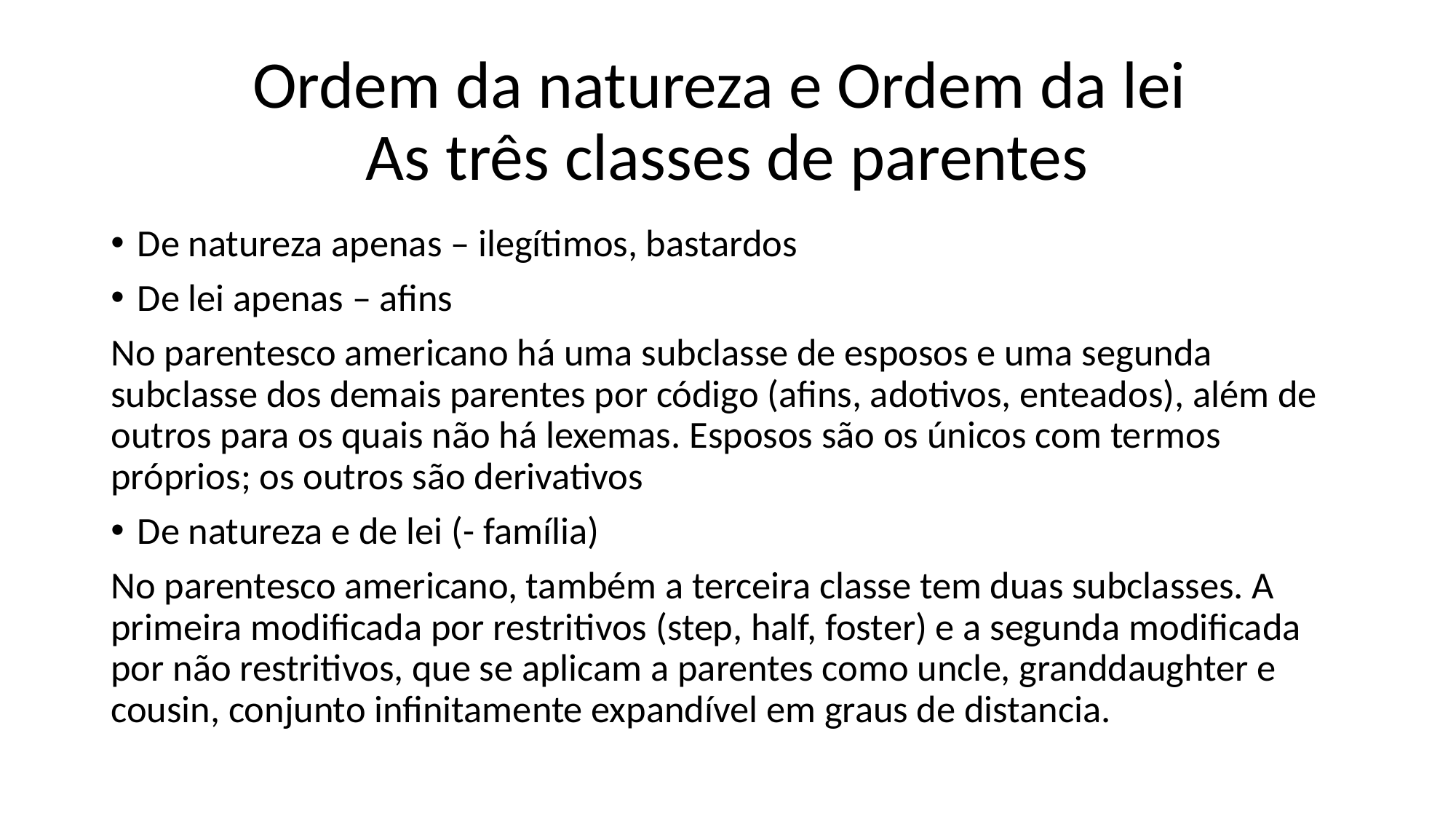

# Ordem da natureza e Ordem da lei As três classes de parentes
De natureza apenas – ilegítimos, bastardos
De lei apenas – afins
No parentesco americano há uma subclasse de esposos e uma segunda subclasse dos demais parentes por código (afins, adotivos, enteados), além de outros para os quais não há lexemas. Esposos são os únicos com termos próprios; os outros são derivativos
De natureza e de lei (- família)
No parentesco americano, também a terceira classe tem duas subclasses. A primeira modificada por restritivos (step, half, foster) e a segunda modificada por não restritivos, que se aplicam a parentes como uncle, granddaughter e cousin, conjunto infinitamente expandível em graus de distancia.